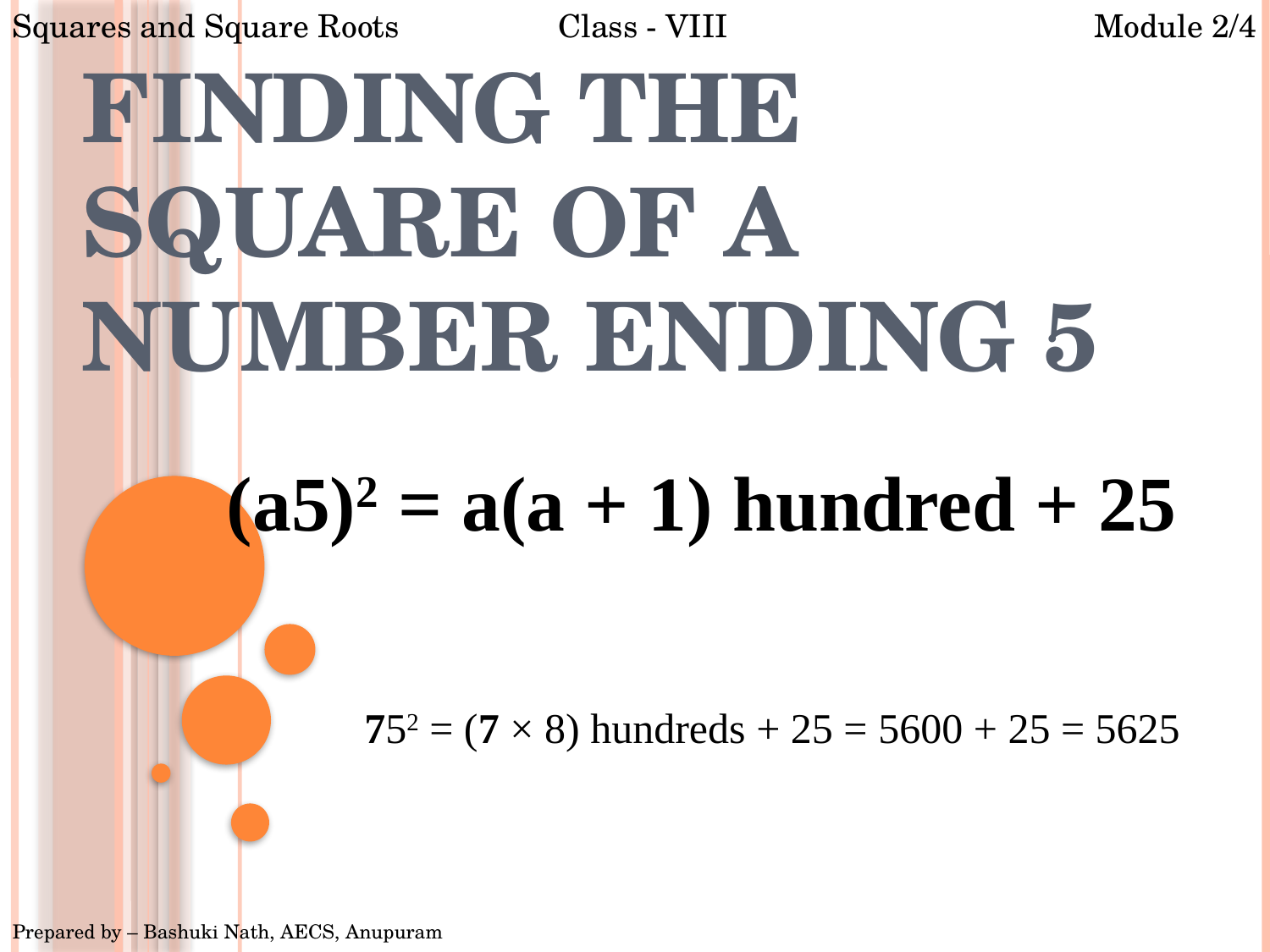

Squares and Square Roots
Class - VIII
Module 2/4
# Finding the Square of a Number ending 5
(a5)2 = a(a + 1) hundred + 25
752 = (7 × 8) hundreds + 25 = 5600 + 25 = 5625
Prepared by – Bashuki Nath, AECS, Anupuram